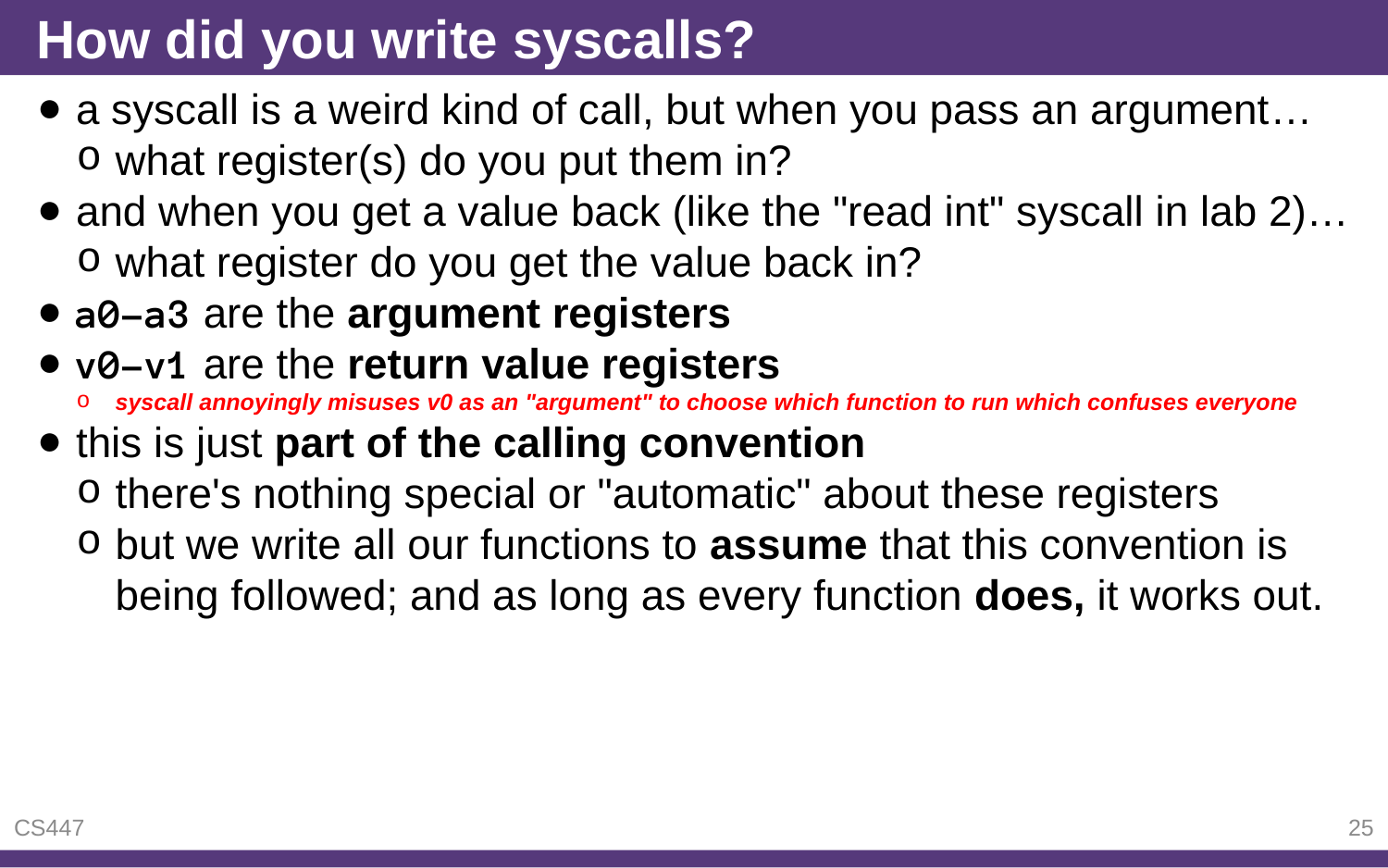

# How did you write syscalls?
a syscall is a weird kind of call, but when you pass an argument…
what register(s) do you put them in?
and when you get a value back (like the "read int" syscall in lab 2)…
what register do you get the value back in?
a0-a3 are the argument registers
v0-v1 are the return value registers
syscall annoyingly misuses v0 as an "argument" to choose which function to run which confuses everyone
this is just part of the calling convention
there's nothing special or "automatic" about these registers
but we write all our functions to assume that this convention is being followed; and as long as every function does, it works out.

CS447
25